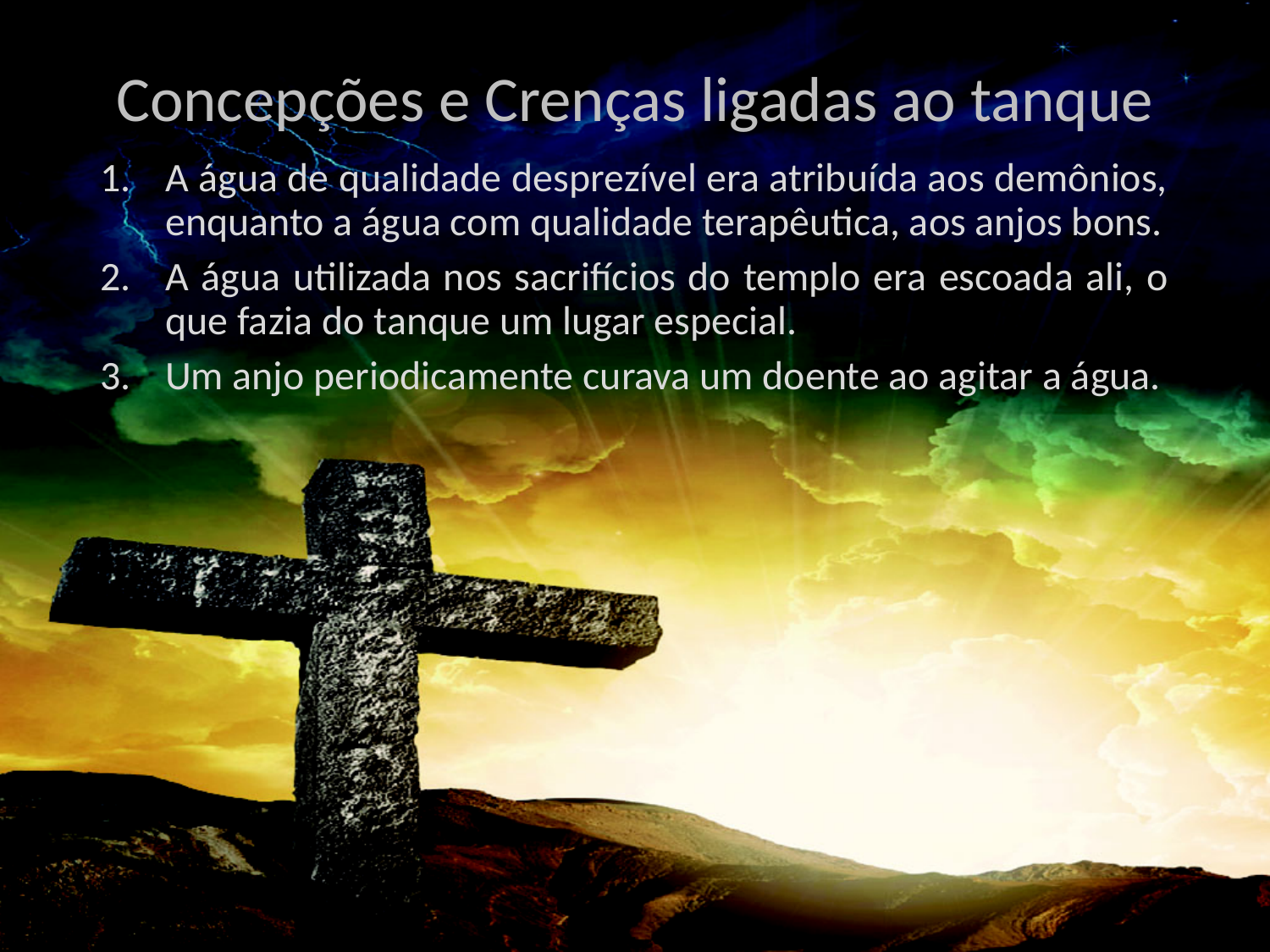

# Concepções e Crenças ligadas ao tanque
A água de qualidade desprezível era atribuída aos demônios, enquanto a água com qualidade terapêutica, aos anjos bons.
A água utilizada nos sacrifícios do templo era escoada ali, o que fazia do tanque um lugar especial.
Um anjo periodicamente curava um doente ao agitar a água.